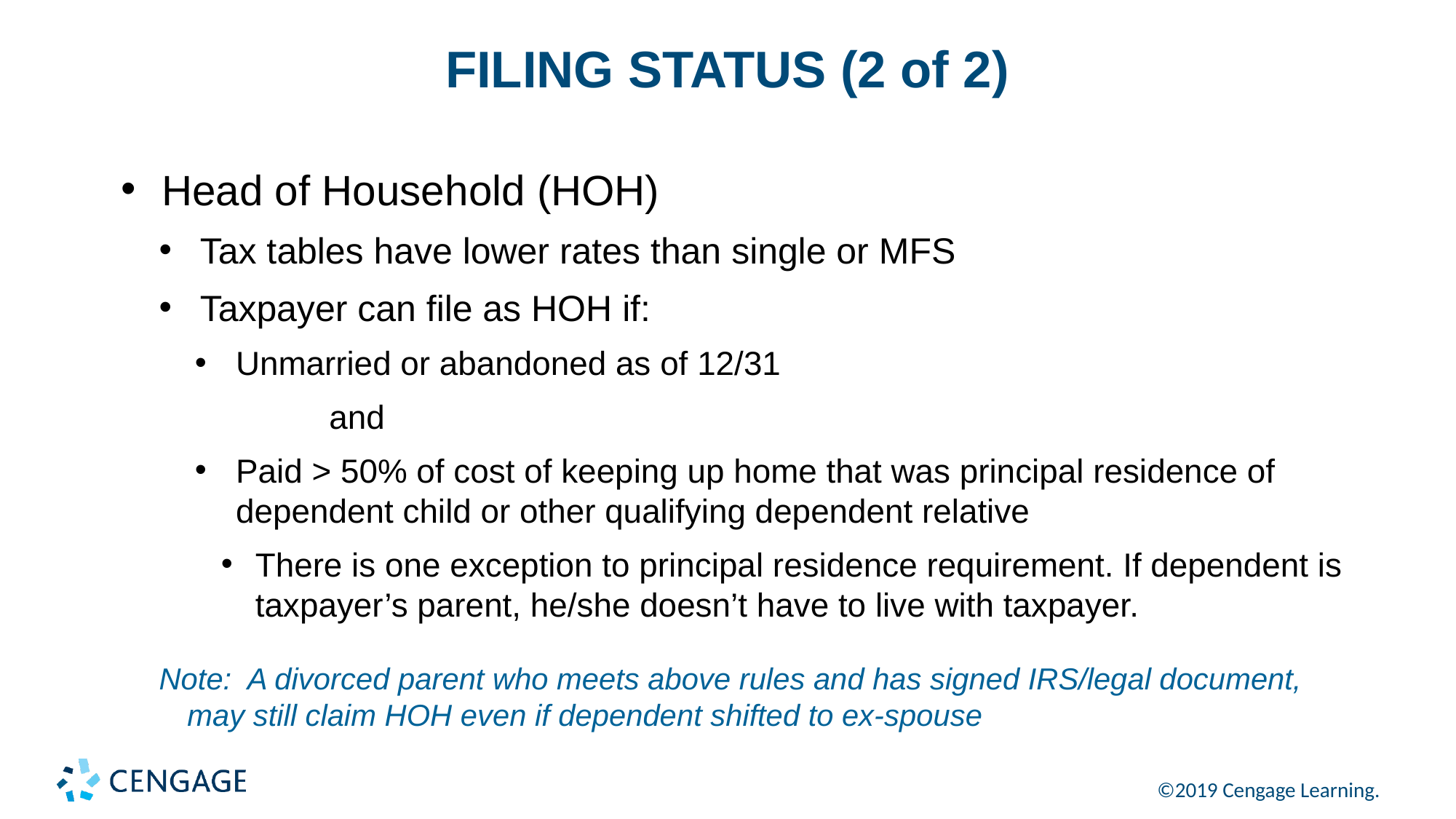

# FILING STATUS (2 of 2)
Head of Household (HOH)
Tax tables have lower rates than single or MFS
Taxpayer can file as HOH if:
Unmarried or abandoned as of 12/31
and
Paid > 50% of cost of keeping up home that was principal residence of dependent child or other qualifying dependent relative
There is one exception to principal residence requirement. If dependent is taxpayer’s parent, he/she doesn’t have to live with taxpayer.
Note:  A divorced parent who meets above rules and has signed IRS/legal document, may still claim HOH even if dependent shifted to ex-spouse